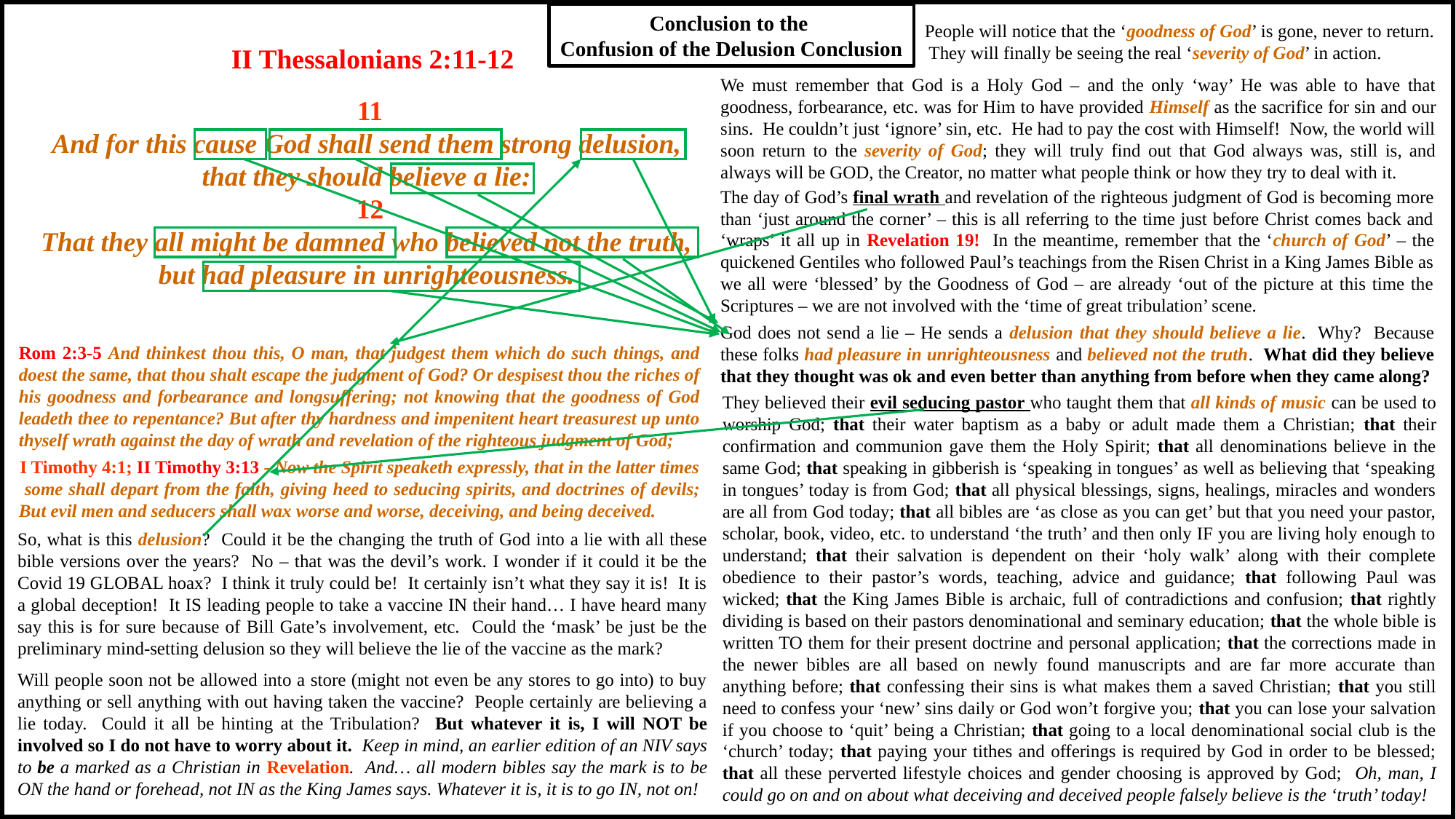

Conclusion to the
Confusion of the Delusion Conclusion
People will notice that the ‘goodness of God’ is gone, never to return.  They will finally be seeing the real ‘severity of God’ in action.
II Thessalonians 2:11-12
We must remember that God is a Holy God – and the only ‘way’ He was able to have that goodness, forbearance, etc. was for Him to have provided Himself as the sacrifice for sin and our sins.  He couldn’t just ‘ignore’ sin, etc.  He had to pay the cost with Himself!  Now, the world will soon return to the severity of God; they will truly find out that God always was, still is, and always will be GOD, the Creator, no matter what people think or how they try to deal with it.
11
And for this cause God shall send them strong delusion,
that they should believe a lie:
12
That they all might be damned who believed not the truth,
but had pleasure in unrighteousness.

The day of God’s final wrath and revelation of the righteous judgment of God is becoming more than ‘just around the corner’ – this is all referring to the time just before Christ comes back and ‘wraps’ it all up in Revelation 19!  In the meantime, remember that the ‘church of God’ – the quickened Gentiles who followed Paul’s teachings from the Risen Christ in a King James Bible as we all were ‘blessed’ by the Goodness of God – are already ‘out of the picture at this time the Scriptures – we are not involved with the ‘time of great tribulation’ scene.

God does not send a lie – He sends a delusion that they should believe a lie.  Why?  Because these folks had pleasure in unrighteousness and believed not the truth.  What did they believe that they thought was ok and even better than anything from before when they came along?
Rom 2:3-5 And thinkest thou this, O man, that judgest them which do such things, and doest the same, that thou shalt escape the judgment of God? Or despisest thou the riches of his goodness and forbearance and longsuffering; not knowing that the goodness of God leadeth thee to repentance? But after thy hardness and impenitent heart treasurest up unto thyself wrath against the day of wrath and revelation of the righteous judgment of God;
They believed their evil seducing pastor who taught them that all kinds of music can be used to worship God; that their water baptism as a baby or adult made them a Christian; that their confirmation and communion gave them the Holy Spirit; that all denominations believe in the same God; that speaking in gibberish is ‘speaking in tongues’ as well as believing that ‘speaking in tongues’ today is from God; that all physical blessings, signs, healings, miracles and wonders are all from God today; that all bibles are ‘as close as you can get’ but that you need your pastor, scholar, book, video, etc. to understand ‘the truth’ and then only IF you are living holy enough to understand; that their salvation is dependent on their ‘holy walk’ along with their complete obedience to their pastor’s words, teaching, advice and guidance; that following Paul was wicked; that the King James Bible is archaic, full of contradictions and confusion; that rightly dividing is based on their pastors denominational and seminary education; that the whole bible is written TO them for their present doctrine and personal application; that the corrections made in the newer bibles are all based on newly found manuscripts and are far more accurate than anything before; that confessing their sins is what makes them a saved Christian; that you still need to confess your ‘new’ sins daily or God won’t forgive you; that you can lose your salvation if you choose to ‘quit’ being a Christian; that going to a local denominational social club is the ‘church’ today; that paying your tithes and offerings is required by God in order to be blessed; that all these perverted lifestyle choices and gender choosing is approved by God;  Oh, man, I could go on and on about what deceiving and deceived people falsely believe is the ‘truth’ today!
I Timothy 4:1; II Timothy 3:13 - Now the Spirit speaketh expressly, that in the latter times
 some shall depart from the faith, giving heed to seducing spirits, and doctrines of devils; But evil men and seducers shall wax worse and worse, deceiving, and being deceived.
So, what is this delusion?  Could it be the changing the truth of God into a lie with all these bible versions over the years?  No – that was the devil’s work. I wonder if it could it be the Covid 19 GLOBAL hoax?  I think it truly could be!  It certainly isn’t what they say it is!  It is a global deception!  It IS leading people to take a vaccine IN their hand… I have heard many say this is for sure because of Bill Gate’s involvement, etc.  Could the ‘mask’ be just be the preliminary mind-setting delusion so they will believe the lie of the vaccine as the mark?
Will people soon not be allowed into a store (might not even be any stores to go into) to buy anything or sell anything with out having taken the vaccine?  People certainly are believing a lie today.  Could it all be hinting at the Tribulation?  But whatever it is, I will NOT be involved so I do not have to worry about it.  Keep in mind, an earlier edition of an NIV says to be a marked as a Christian in Revelation.  And… all modern bibles say the mark is to be ON the hand or forehead, not IN as the King James says. Whatever it is, it is to go IN, not on!